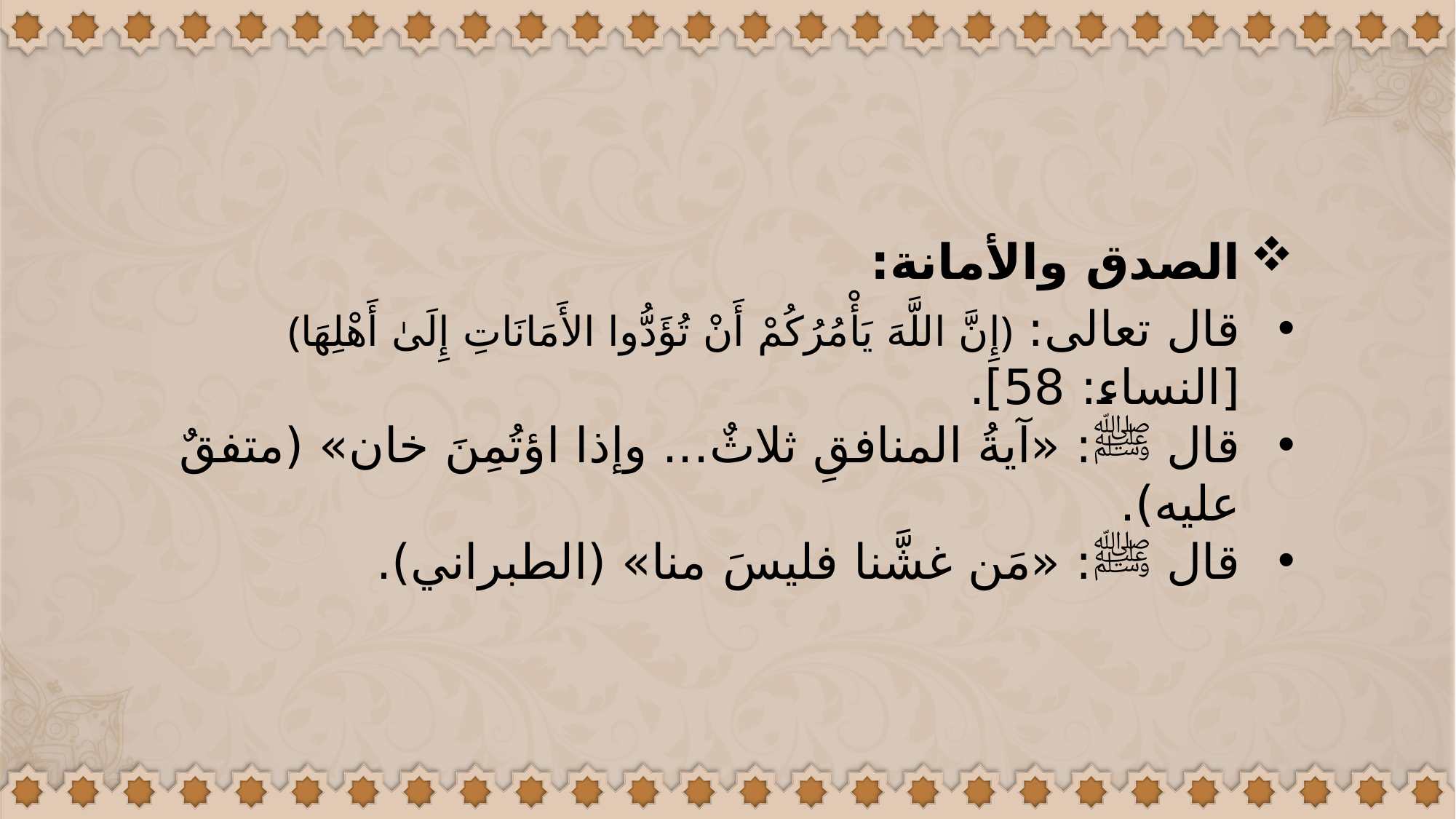

الصدق والأمانة:
قال تعالى: ﴿إِنَّ اللَّهَ يَأْمُرُكُمْ أَنْ تُؤَدُّوا الأَمَانَاتِ إِلَىٰ أَهْلِهَا﴾ [النساء: 58].
قال ﷺ: «آيةُ المنافقِ ثلاثٌ... وإذا اؤتُمِنَ خان» (متفقٌ عليه).
قال ﷺ: «مَن غشَّنا فليسَ منا» (الطبراني).